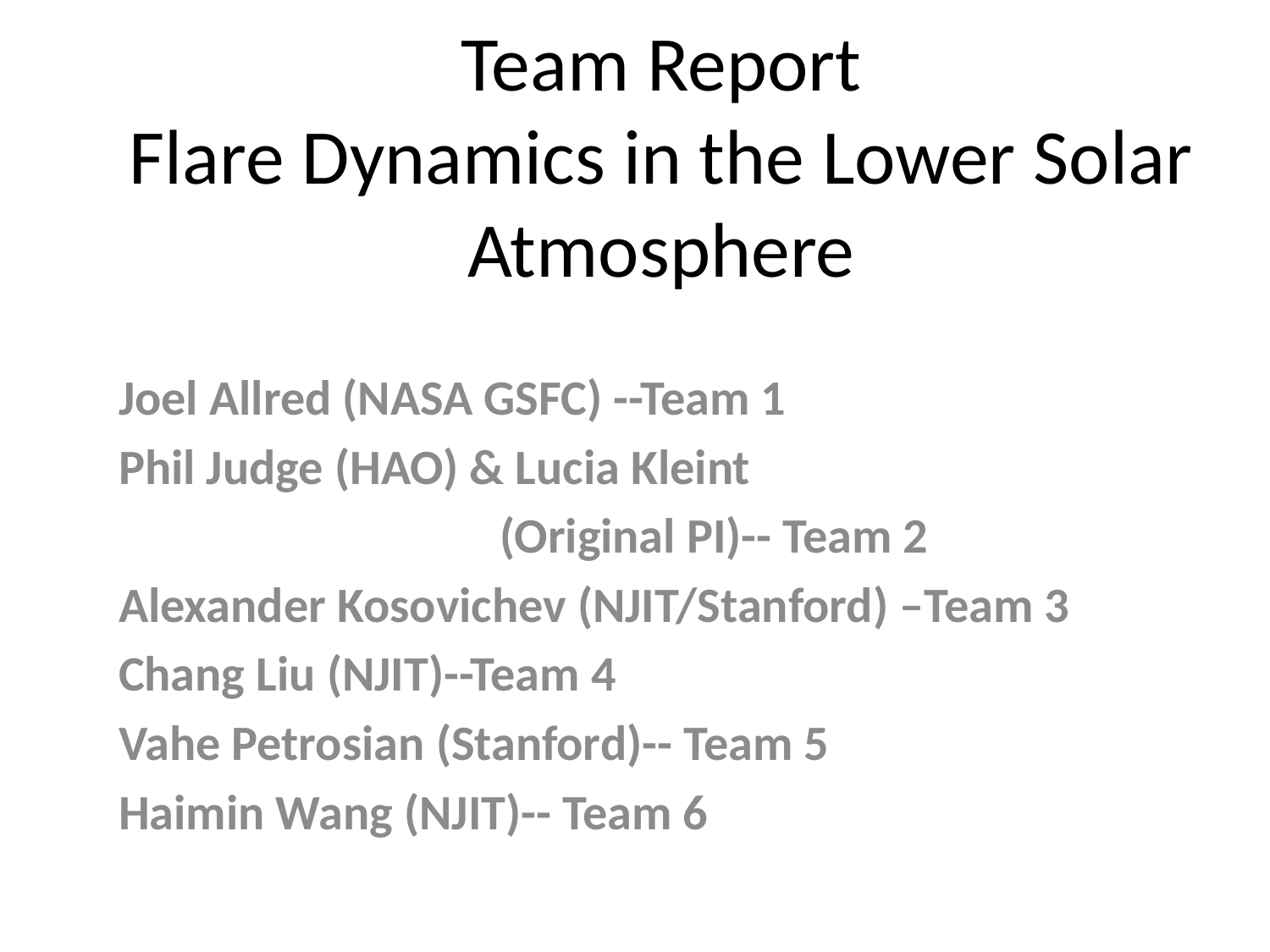

# Team Report Flare Dynamics in the Lower Solar Atmosphere
Joel Allred (NASA GSFC) --Team 1
Phil Judge (HAO) & Lucia Kleint
                                  (Original PI)-- Team 2
Alexander Kosovichev (NJIT/Stanford) –Team 3
Chang Liu (NJIT)--Team 4
Vahe Petrosian (Stanford)-- Team 5
Haimin Wang (NJIT)-- Team 6